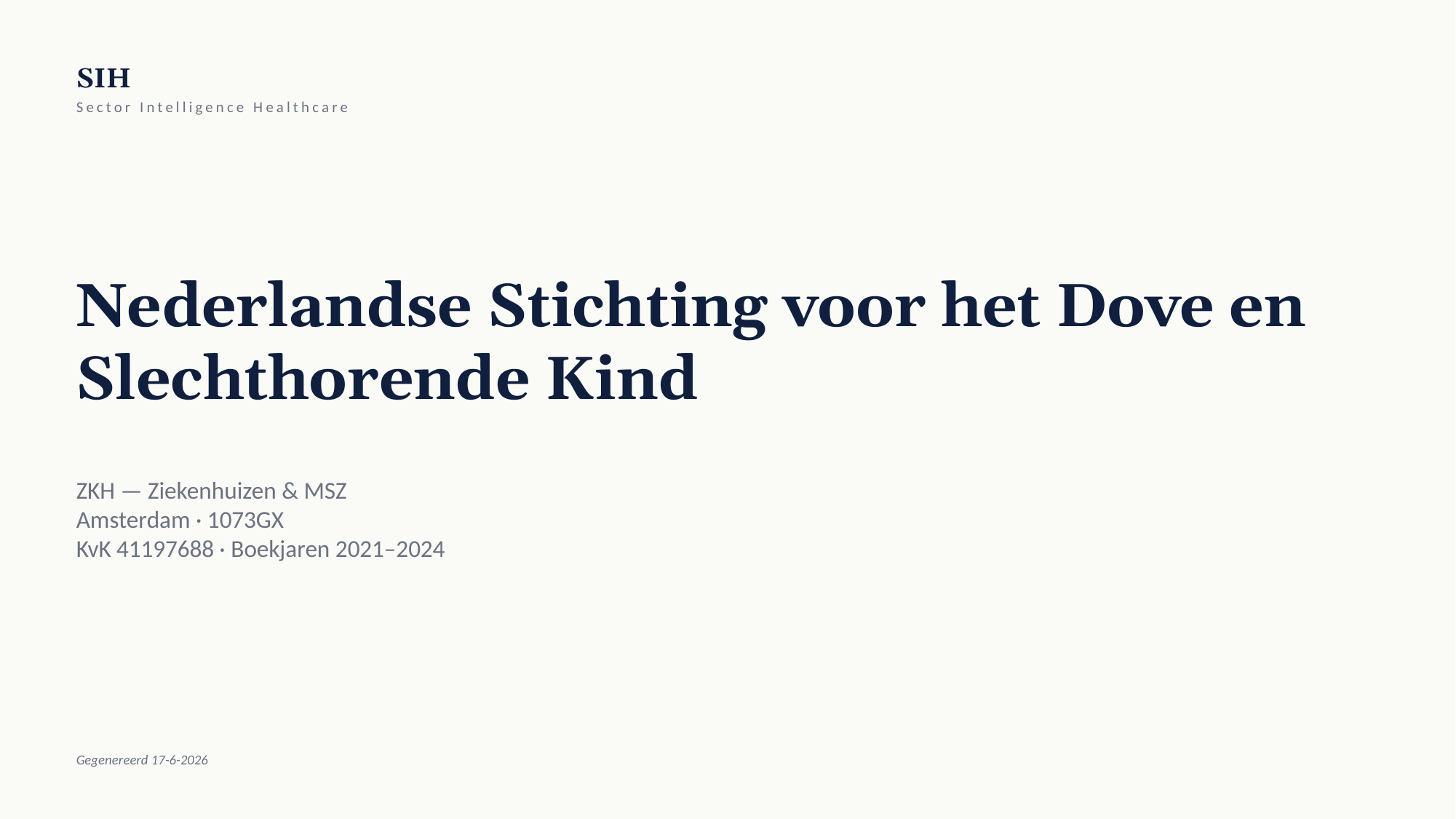

SIH
Sector Intelligence Healthcare
Nederlandse Stichting voor het Dove en Slechthorende Kind
ZKH — Ziekenhuizen & MSZ
Amsterdam · 1073GX
KvK 41197688 · Boekjaren 2021–2024
Gegenereerd 17-6-2026